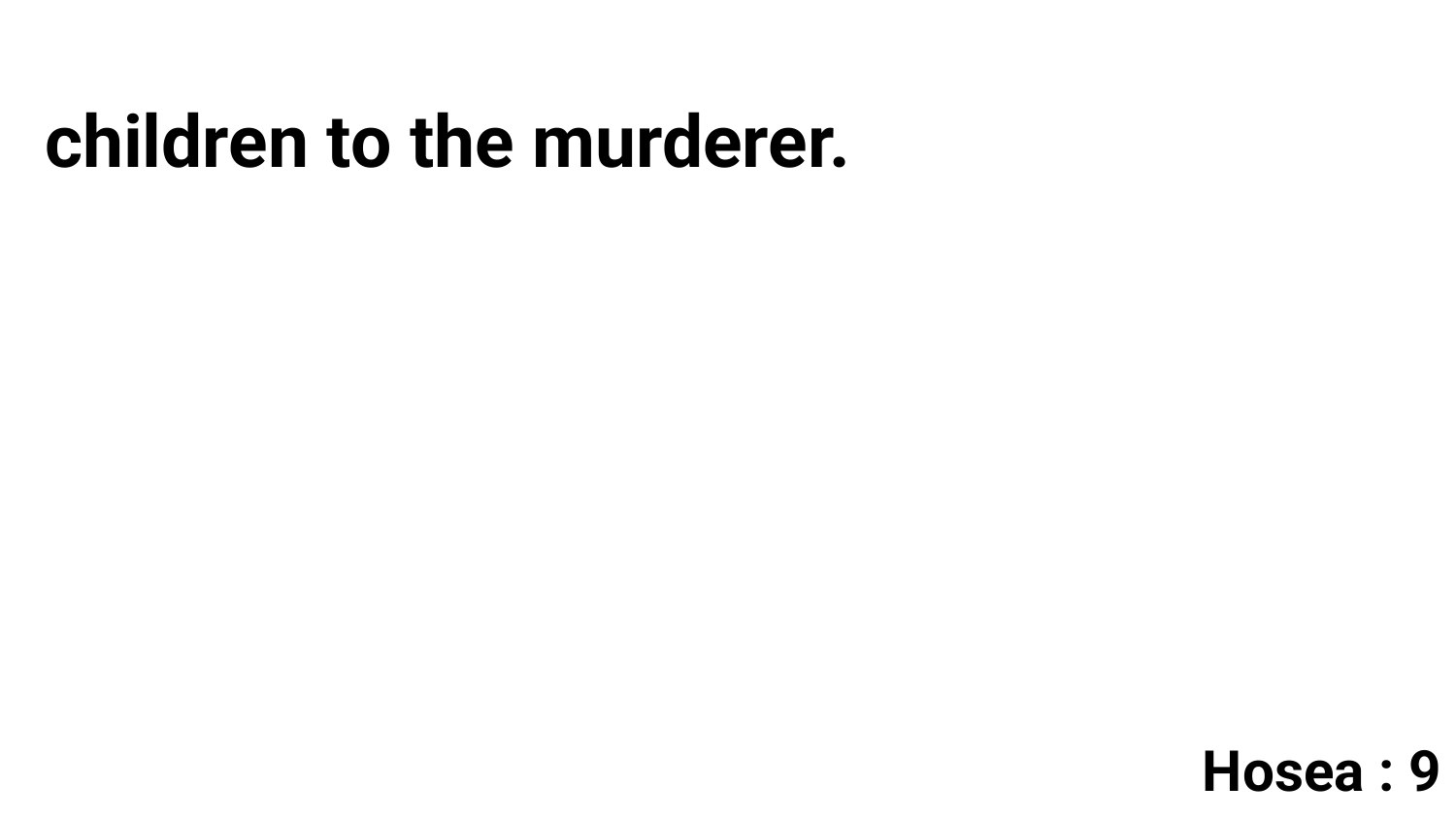

children to the murderer.
Hosea : 9